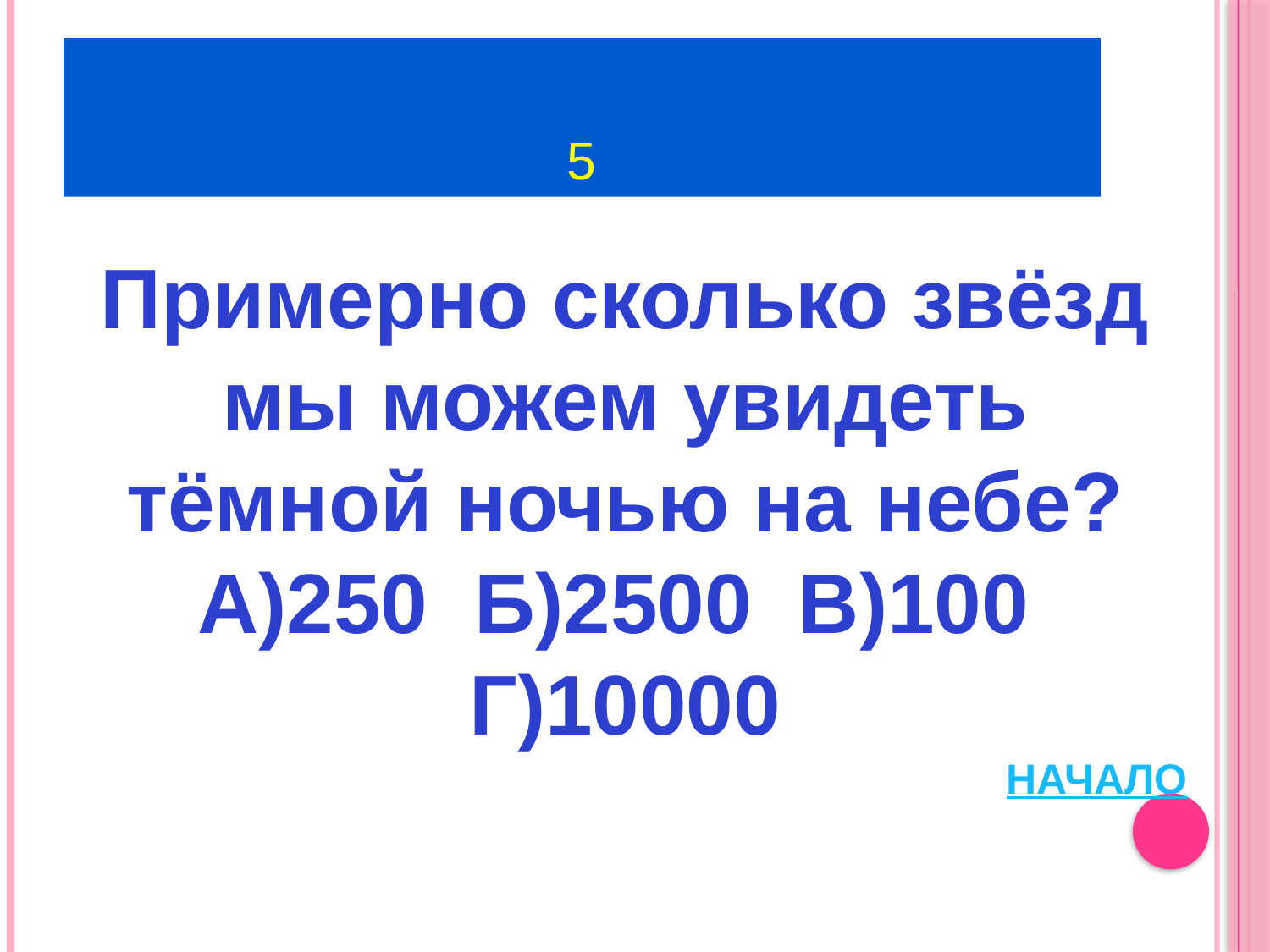

# 5
Примерно сколько звёзд мы можем увидеть тёмной ночью на небе?
А)250  Б)2500  В)100  Г)10000
НАЧАЛО